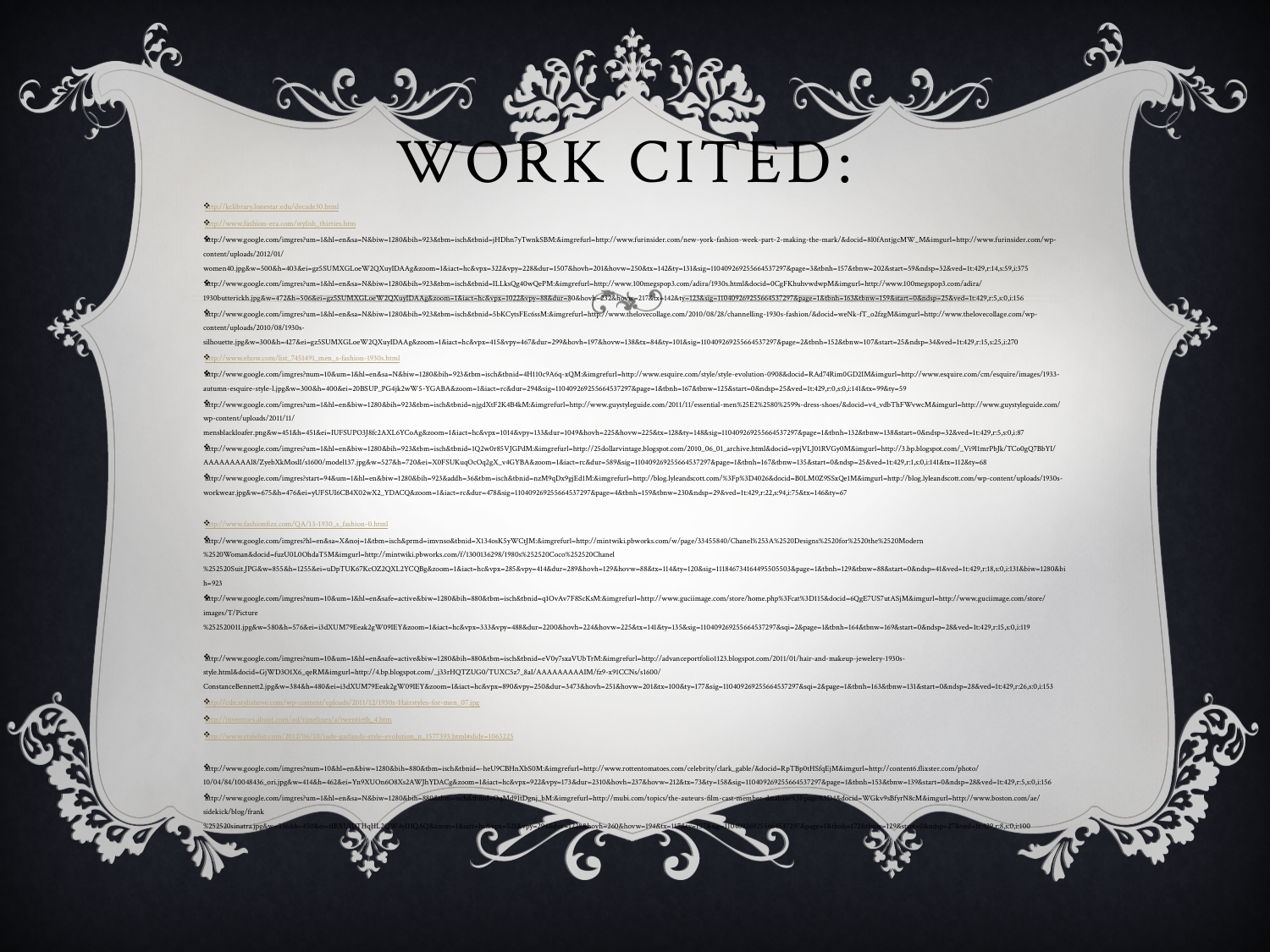

# Work Cited:
http://kclibrary.lonestar.edu/decade30.html
http://www.fashion-era.com/stylish_thirties.htm
http://www.google.com/imgres?um=1&hl=en&sa=N&biw=1280&bih=923&tbm=isch&tbnid=jHDhn7yTwnkSBM:&imgrefurl=http://www.furinsider.com/new-york-fashion-week-part-2-making-the-mark/&docid=8l0fAntjgcMW_M&imgurl=http://www.furinsider.com/wp-content/uploads/2012/01/women40.jpg&w=500&h=403&ei=gz5SUMXGLoeW2QXuyIDAAg&zoom=1&iact=hc&vpx=322&vpy=228&dur=1507&hovh=201&hovw=250&tx=142&ty=131&sig=110409269255664537297&page=3&tbnh=157&tbnw=202&start=59&ndsp=32&ved=1t:429,r:14,s:59,i:375
http://www.google.com/imgres?um=1&hl=en&sa=N&biw=1280&bih=923&tbm=isch&tbnid=ILLksQg40wQePM:&imgrefurl=http://www.100megspop3.com/adira/1930s.html&docid=0CgFKhuhvwdwpM&imgurl=http://www.100megspop3.com/adira/1930butterickh.jpg&w=472&h=506&ei=gz5SUMXGLoeW2QXuyIDAAg&zoom=1&iact=hc&vpx=1022&vpy=88&dur=80&hovh=232&hovw=217&tx=142&ty=123&sig=110409269255664537297&page=1&tbnh=163&tbnw=159&start=0&ndsp=25&ved=1t:429,r:5,s:0,i:156
http://www.google.com/imgres?um=1&hl=en&sa=N&biw=1280&bih=923&tbm=isch&tbnid=5bKCytsFEc6ssM:&imgrefurl=http://www.thelovecollage.com/2010/08/28/channelling-1930s-fashion/&docid=weNk-fT_o2fzgM&imgurl=http://www.thelovecollage.com/wp-content/uploads/2010/08/1930s-silhouette.jpg&w=300&h=427&ei=gz5SUMXGLoeW2QXuyIDAAg&zoom=1&iact=hc&vpx=415&vpy=467&dur=299&hovh=197&hovw=138&tx=84&ty=101&sig=110409269255664537297&page=2&tbnh=152&tbnw=107&start=25&ndsp=34&ved=1t:429,r:15,s:25,i:270
http://www.ehow.com/list_7451491_men_s-fashion-1930s.html
http://www.google.com/imgres?num=10&um=1&hl=en&sa=N&biw=1280&bih=923&tbm=isch&tbnid=4H110c9A6q-xQM:&imgrefurl=http://www.esquire.com/style/style-evolution-0908&docid=RAd74Rim0GD2IM&imgurl=http://www.esquire.com/cm/esquire/images/1933-autumn-esquire-style-l.jpg&w=300&h=400&ei=20BSUP_PG4jk2wW5-YGABA&zoom=1&iact=rc&dur=294&sig=110409269255664537297&page=1&tbnh=167&tbnw=125&start=0&ndsp=25&ved=1t:429,r:0,s:0,i:141&tx=99&ty=59
http://www.google.com/imgres?um=1&hl=en&biw=1280&bih=923&tbm=isch&tbnid=njgdXtF2K4B4kM:&imgrefurl=http://www.guystyleguide.com/2011/11/essential-men%25E2%2580%2599s-dress-shoes/&docid=v4_vdbThFWvwcM&imgurl=http://www.guystyleguide.com/wp-content/uploads/2011/11/mensblackloafer.png&w=451&h=451&ei=IUFSUPO3J8fc2AXL6YCoAg&zoom=1&iact=hc&vpx=1014&vpy=133&dur=1049&hovh=225&hovw=225&tx=128&ty=148&sig=110409269255664537297&page=1&tbnh=132&tbnw=138&start=0&ndsp=32&ved=1t:429,r:5,s:0,i:87
http://www.google.com/imgres?um=1&hl=en&biw=1280&bih=923&tbm=isch&tbnid=1Q2w0r85VJGPdM:&imgrefurl=http://25dollarvintage.blogspot.com/2010_06_01_archive.html&docid=vpjVLJ01RVGy0M&imgurl=http://3.bp.blogspot.com/_Vi9I1mrPbJk/TCo0gQ7BbYI/AAAAAAAAAl8/ZyebXkMoslI/s1600/model137.jpg&w=527&h=720&ei=X0FSUKuqOcOq2gX_v4GYBA&zoom=1&iact=rc&dur=589&sig=110409269255664537297&page=1&tbnh=167&tbnw=135&start=0&ndsp=25&ved=1t:429,r:1,s:0,i:141&tx=112&ty=68
http://www.google.com/imgres?start=94&um=1&hl=en&biw=1280&bih=923&addh=36&tbm=isch&tbnid=nzM9qDx9gjEd1M:&imgrefurl=http://blog.lyleandscott.com/%3Fp%3D4026&docid=B0LM0Z9SSxQe1M&imgurl=http://blog.lyleandscott.com/wp-content/uploads/1930s-workwear.jpg&w=675&h=476&ei=yUFSUI6CB4X02wX2_YDACQ&zoom=1&iact=rc&dur=478&sig=110409269255664537297&page=4&tbnh=159&tbnw=230&ndsp=29&ved=1t:429,r:22,s:94,i:75&tx=146&ty=67

http://www.fashionfizz.com/QA/13-1930_s_fashion-0.html
http://www.google.com/imgres?hl=en&sa=X&noj=1&tbm=isch&prmd=imvnso&tbnid=X134osK5yWCtJM:&imgrefurl=http://mintwiki.pbworks.com/w/page/33455840/Chanel%253A%2520Designs%2520for%2520the%2520Modern%2520Woman&docid=fuzU0L0OhdaT5M&imgurl=http://mintwiki.pbworks.com/f/1300136298/1980s%252520Coco%252520Chanel%252520Suit.JPG&w=855&h=1255&ei=uDpTUK67KcOZ2QXL2YCQBg&zoom=1&iact=hc&vpx=285&vpy=414&dur=289&hovh=129&hovw=88&tx=114&ty=120&sig=111846734164495505503&page=1&tbnh=129&tbnw=88&start=0&ndsp=41&ved=1t:429,r:18,s:0,i:131&biw=1280&bih=923
http://www.google.com/imgres?num=10&um=1&hl=en&safe=active&biw=1280&bih=880&tbm=isch&tbnid=q1OvAv7F8ScKsM:&imgrefurl=http://www.guciimage.com/store/home.php%3Fcat%3D115&docid=6QgE7US7utASjM&imgurl=http://www.guciimage.com/store/images/T/Picture%252520011.jpg&w=580&h=576&ei=i3dXUM79Eeak2gW09IEY&zoom=1&iact=hc&vpx=333&vpy=488&dur=2200&hovh=224&hovw=225&tx=141&ty=135&sig=110409269255664537297&sqi=2&page=1&tbnh=164&tbnw=169&start=0&ndsp=28&ved=1t:429,r:15,s:0,i:119

http://www.google.com/imgres?num=10&um=1&hl=en&safe=active&biw=1280&bih=880&tbm=isch&tbnid=eV0y7sxaVUbTrM:&imgrefurl=http://advanceportfolio1123.blogspot.com/2011/01/hair-and-makeup-jewelery-1930s-style.html&docid=GjWD3O1X6_qeRM&imgurl=http://4.bp.blogspot.com/_j33rHQTZUG0/TUXC5z7_8aI/AAAAAAAAAIM/fz9-x91CCNs/s1600/ConstanceBennett2.jpg&w=384&h=480&ei=i3dXUM79Eeak2gW09IEY&zoom=1&iact=hc&vpx=890&vpy=250&dur=3473&hovh=251&hovw=201&tx=100&ty=177&sig=110409269255664537297&sqi=2&page=1&tbnh=163&tbnw=131&start=0&ndsp=28&ved=1t:429,r:26,s:0,i:153
http://cdn.stylisheve.com/wp-content/uploads/2011/12/1930s-Hairstyles-for-men_07.jpg
http://inventors.about.com/od/timelines/a/twentieth_4.htm
http://www.stylelist.com/2012/06/10/judy-garlands-style-evolution_n_1577393.html#slide=1063225

http://www.google.com/imgres?num=10&hl=en&biw=1280&bih=880&tbm=isch&tbnid=-heU9CBHnXbS0M:&imgrefurl=http://www.rottentomatoes.com/celebrity/clark_gable/&docid=RpTBp0tHSfqEjM&imgurl=http://content6.flixster.com/photo/10/04/84/10048436_ori.jpg&w=414&h=462&ei=Yn9XUOn6O8Xs2AWJhYDACg&zoom=1&iact=hc&vpx=922&vpy=173&dur=2310&hovh=237&hovw=212&tx=73&ty=158&sig=110409269255664537297&page=1&tbnh=153&tbnw=139&start=0&ndsp=28&ved=1t:429,r:5,s:0,i:156
http://www.google.com/imgres?um=1&hl=en&sa=N&biw=1280&bih=880&tbm=isch&tbnid=OqMd91tDgnj_bM:&imgrefurl=http://mubi.com/topics/the-auteurs-film-cast-member-database%3Fpage%3D4&docid=WGkv9sBfyrN8cM&imgurl=http://www.boston.com/ae/sidekick/blog/frank%252520sinatra.jpg&w=336&h=450&ei=tIBXUIDTHqHL2QW4yIHQAQ&zoom=1&iact=hc&vpx=521&vpy=294&dur=1228&hovh=260&hovw=194&tx=117&ty=157&sig=110409269255664537297&page=1&tbnh=172&tbnw=129&start=0&ndsp=27&ved=1t:429,r:8,s:0,i:100